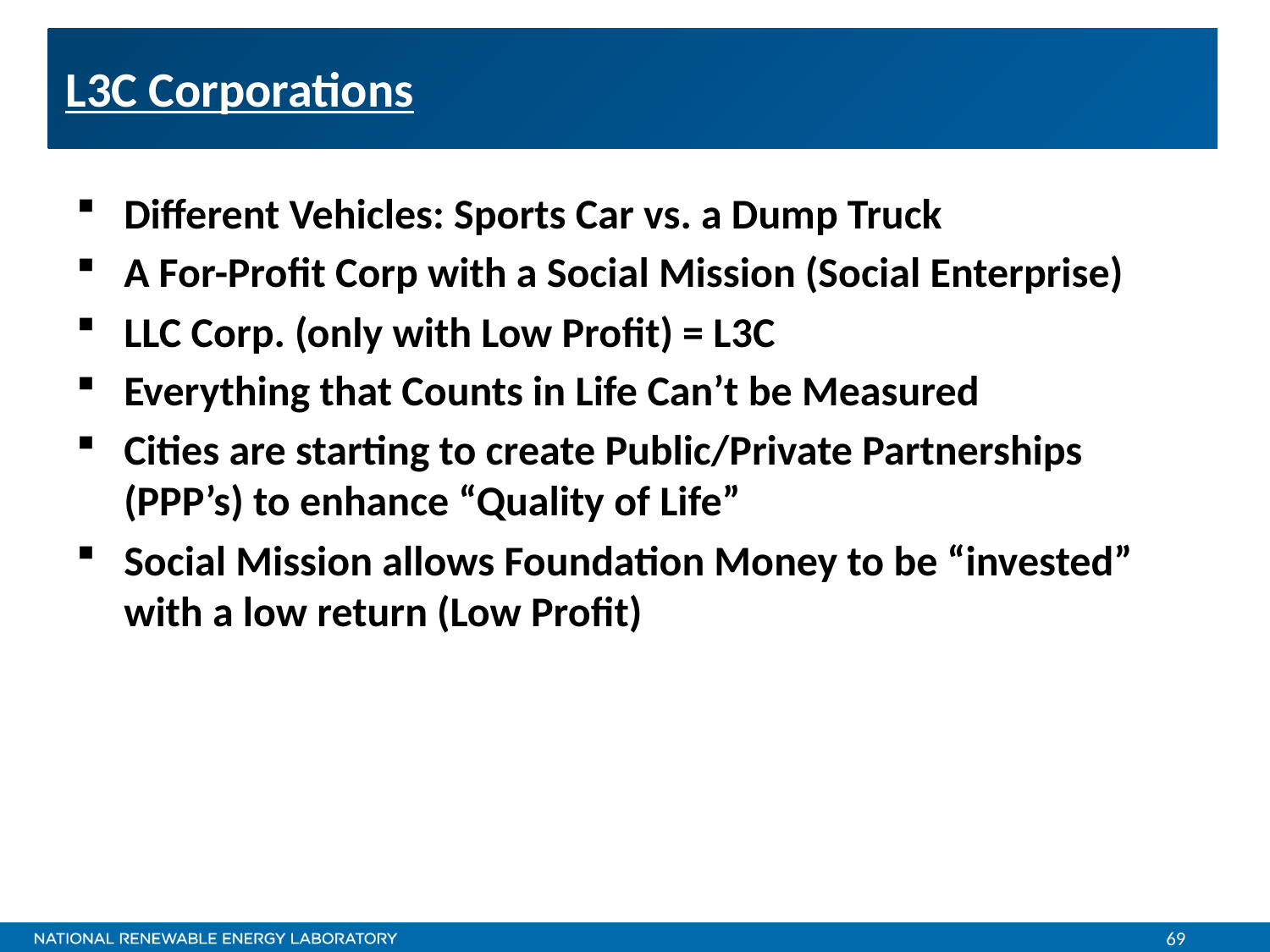

# L3C Corporations
Different Vehicles: Sports Car vs. a Dump Truck
A For-Profit Corp with a Social Mission (Social Enterprise)
LLC Corp. (only with Low Profit) = L3C
Everything that Counts in Life Can’t be Measured
Cities are starting to create Public/Private Partnerships (PPP’s) to enhance “Quality of Life”
Social Mission allows Foundation Money to be “invested” with a low return (Low Profit)